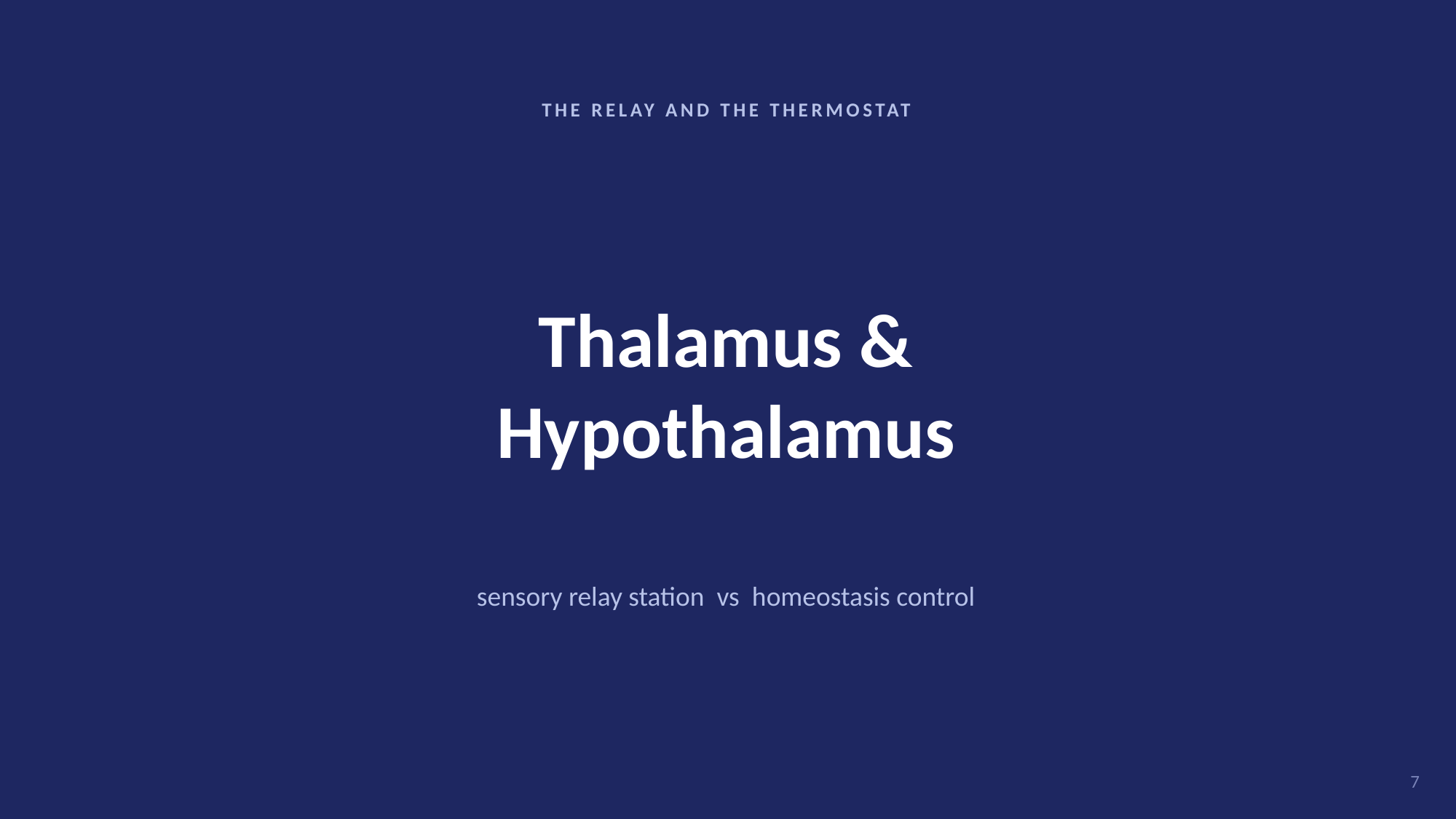

THE RELAY AND THE THERMOSTAT
Thalamus &
Hypothalamus
sensory relay station  vs  homeostasis control
7